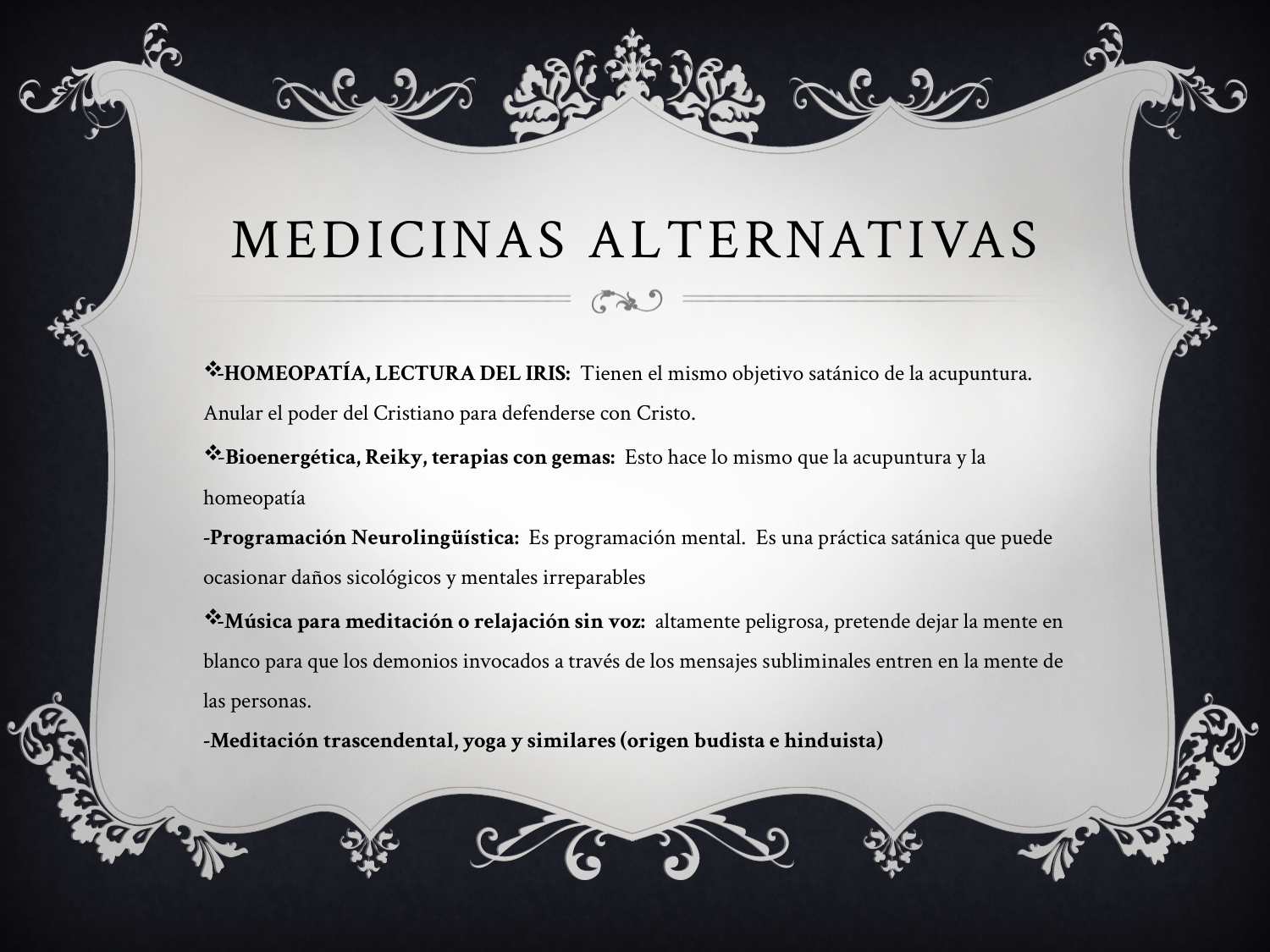

# Medicinas alternativas
-HOMEOPATÍA, LECTURA DEL IRIS:  Tienen el mismo objetivo satánico de la acupuntura.  Anular el poder del Cristiano para defenderse con Cristo.
-Bioenergética, Reiky, terapias con gemas:  Esto hace lo mismo que la acupuntura y la homeopatía
-Programación Neurolingüística:  Es programación mental.  Es una práctica satánica que puede ocasionar daños sicológicos y mentales irreparables
-Música para meditación o relajación sin voz:  altamente peligrosa, pretende dejar la mente en blanco para que los demonios invocados a través de los mensajes subliminales entren en la mente de las personas.
-Meditación trascendental, yoga y similares (origen budista e hinduista)